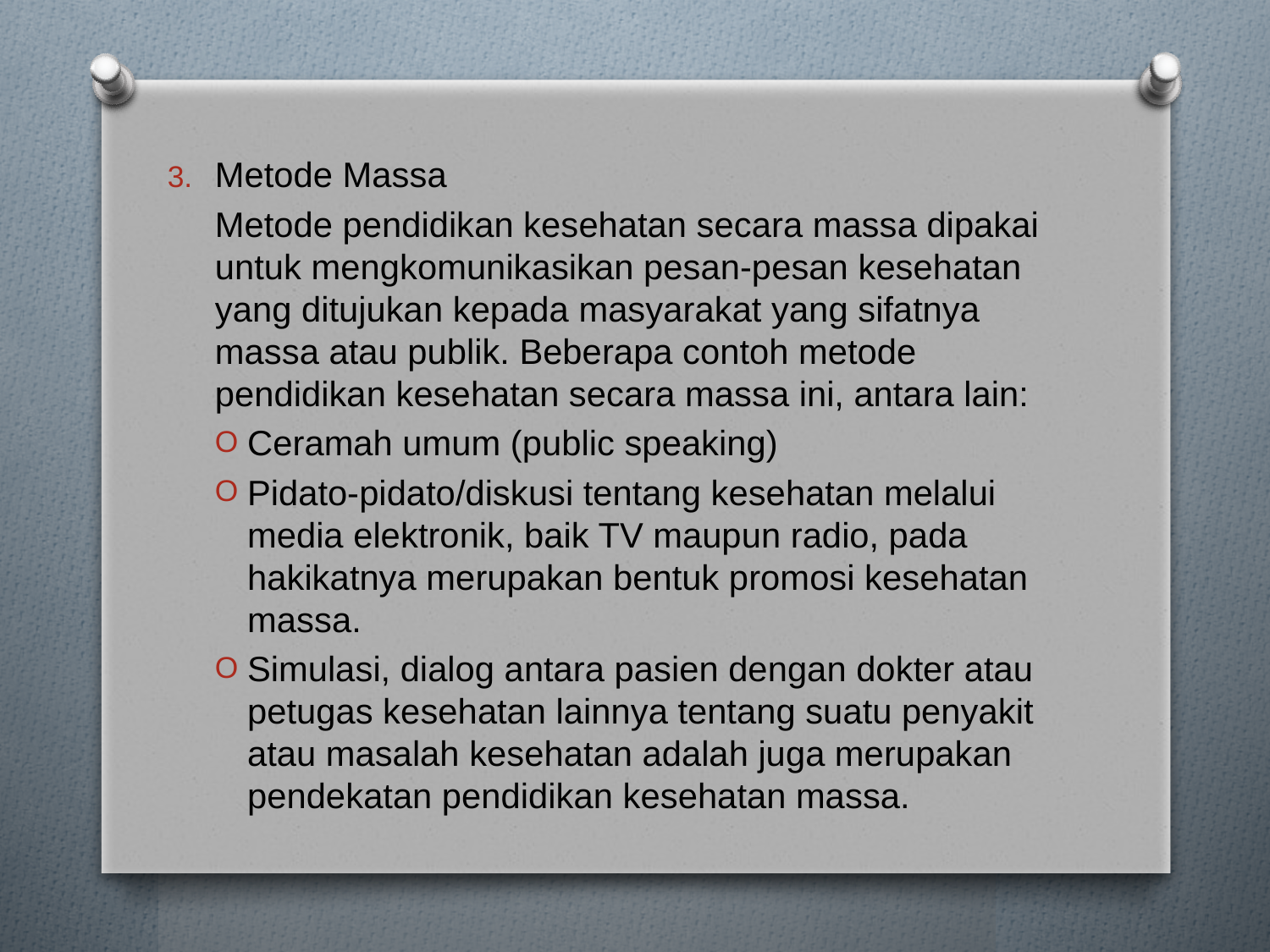

Metode Massa
Metode pendidikan kesehatan secara massa dipakai untuk mengkomunikasikan pesan-pesan kesehatan yang ditujukan kepada masyarakat yang sifatnya massa atau publik. Beberapa contoh metode pendidikan kesehatan secara massa ini, antara lain:
Ceramah umum (public speaking)
Pidato-pidato/diskusi tentang kesehatan melalui media elektronik, baik TV maupun radio, pada hakikatnya merupakan bentuk promosi kesehatan massa.
Simulasi, dialog antara pasien dengan dokter atau petugas kesehatan lainnya tentang suatu penyakit atau masalah kesehatan adalah juga merupakan pendekatan pendidikan kesehatan massa.